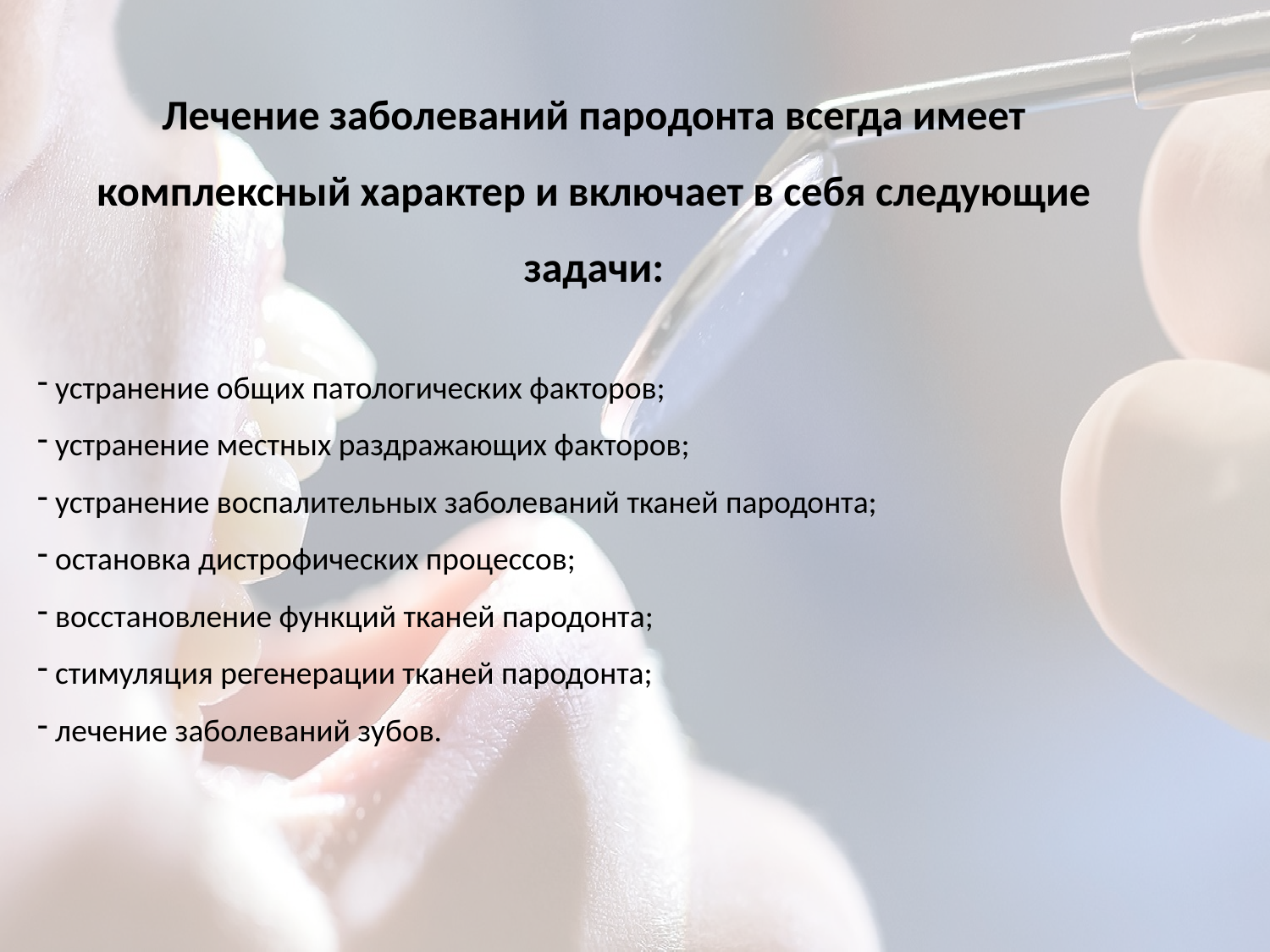

Лечение заболеваний пародонта всегда имеет комплексный характер и включает в себя следующие задачи:

 устранение общих патологических факторов;
 устранение местных раздражающих факторов;
 устранение воспалительных заболеваний тканей пародонта;
 остановка дистрофических процессов;
 восстановление функций тканей пародонта;
 стимуляция регенерации тканей пародонта;
 лечение заболеваний зубов.